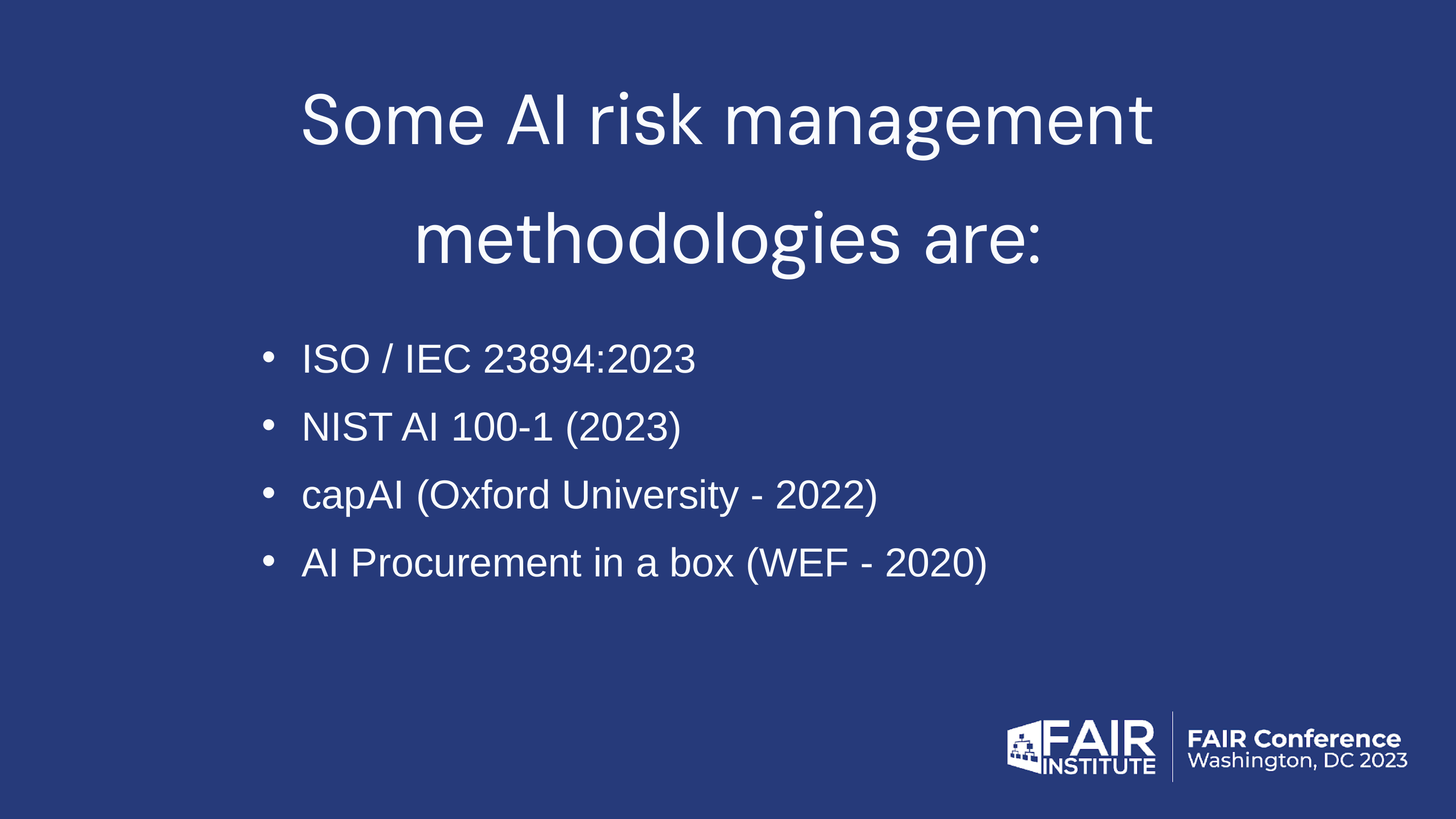

Some AI risk management methodologies are:
ISO / IEC 23894:2023
NIST AI 100-1 (2023)
capAI (Oxford University - 2022)
AI Procurement in a box (WEF - 2020)